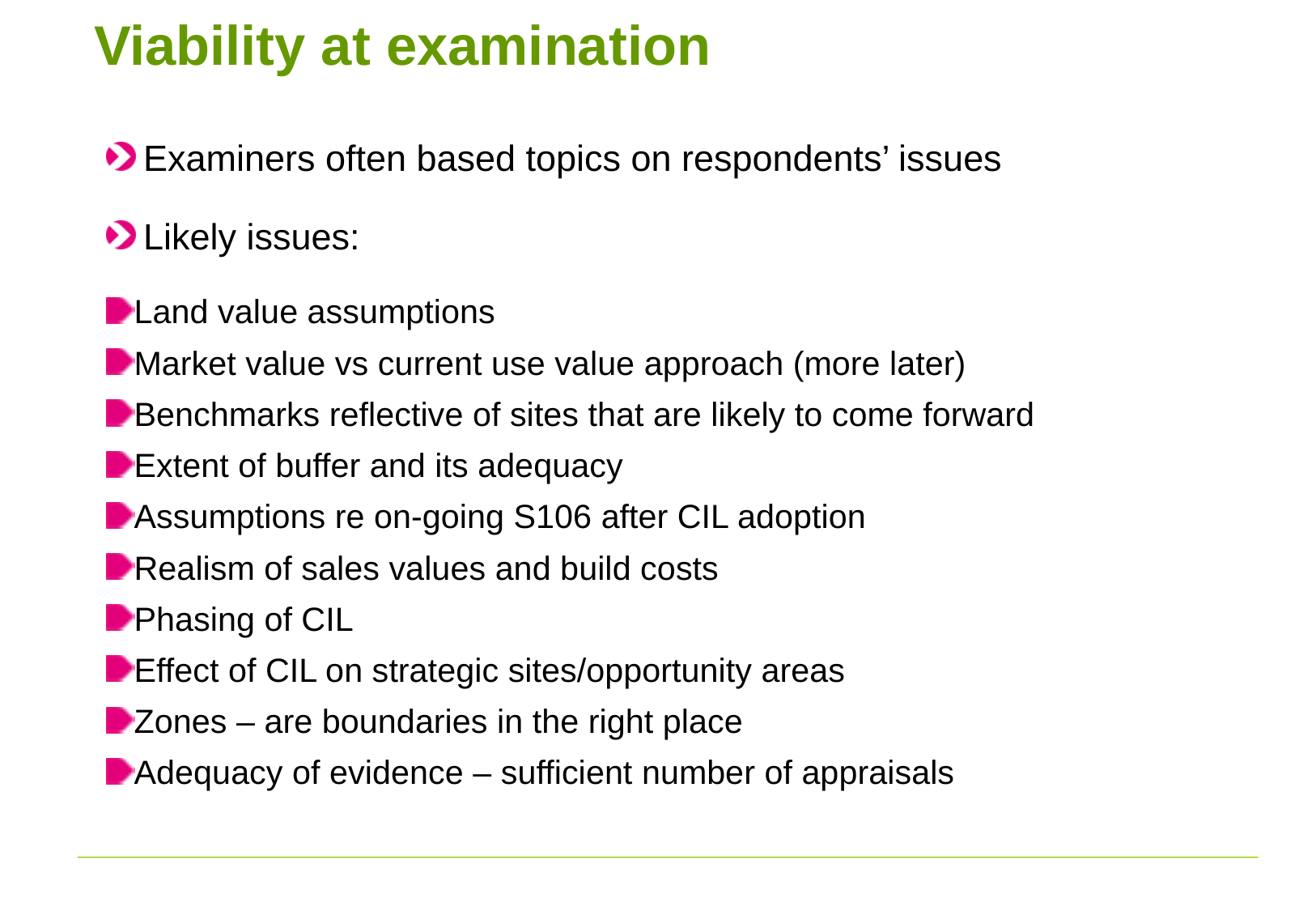

# Viability at examination
Examiners often based topics on respondents’ issues
Likely issues:
Land value assumptions
Market value vs current use value approach (more later)
Benchmarks reflective of sites that are likely to come forward
Extent of buffer and its adequacy
Assumptions re on-going S106 after CIL adoption
Realism of sales values and build costs
Phasing of CIL
Effect of CIL on strategic sites/opportunity areas
Zones – are boundaries in the right place
Adequacy of evidence – sufficient number of appraisals
49